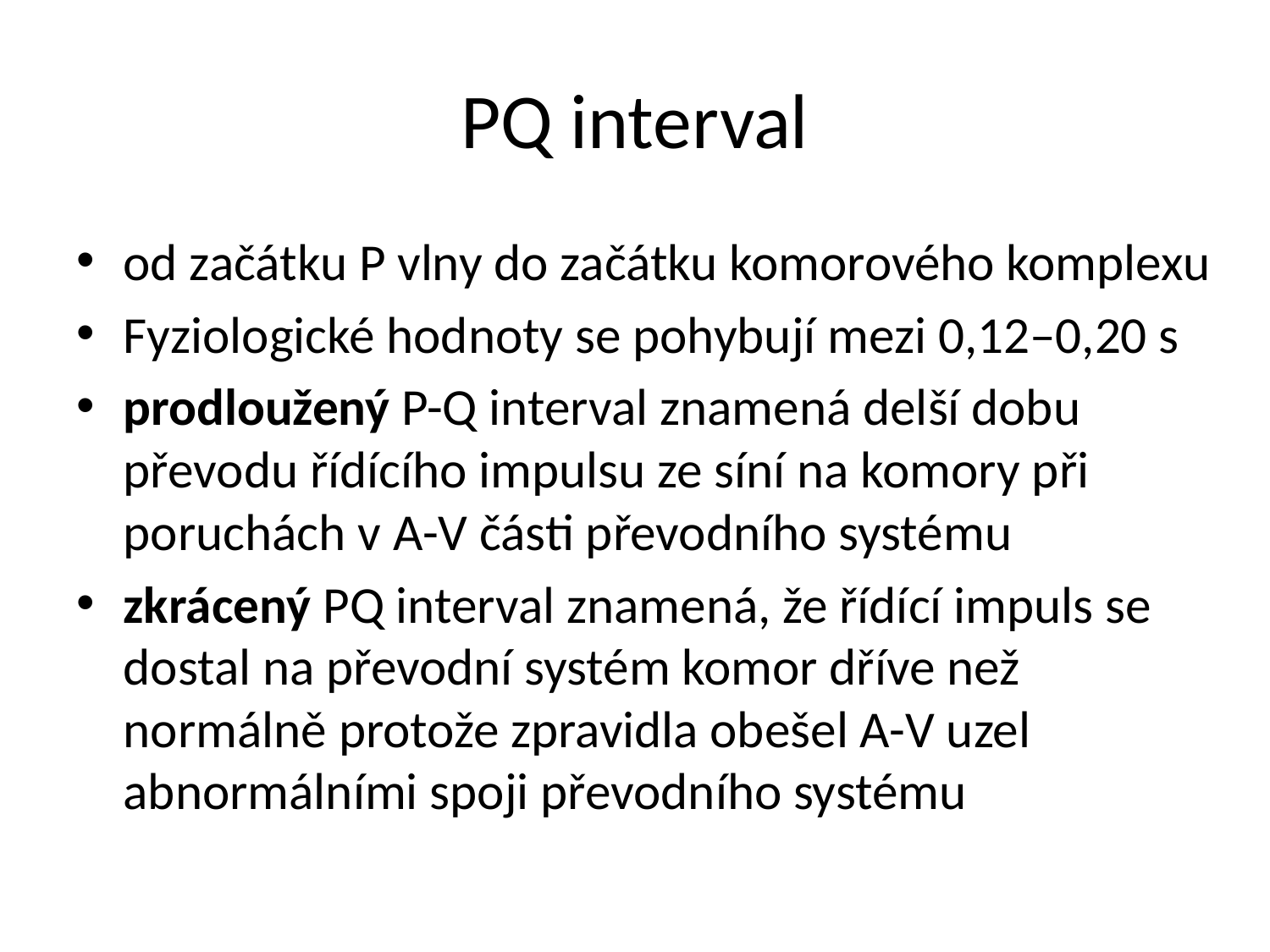

# PQ interval
od začátku P vlny do začátku komorového komplexu
Fyziologické hodnoty se pohybují mezi 0,12–0,20 s
prodloužený P-Q interval znamená delší dobu převodu řídícího impulsu ze síní na komory při poruchách v A-V části převodního systému
zkrácený PQ interval znamená, že řídící impuls se dostal na převodní systém komor dříve než normálně protože zpravidla obešel A-V uzel abnormálními spoji převodního systému